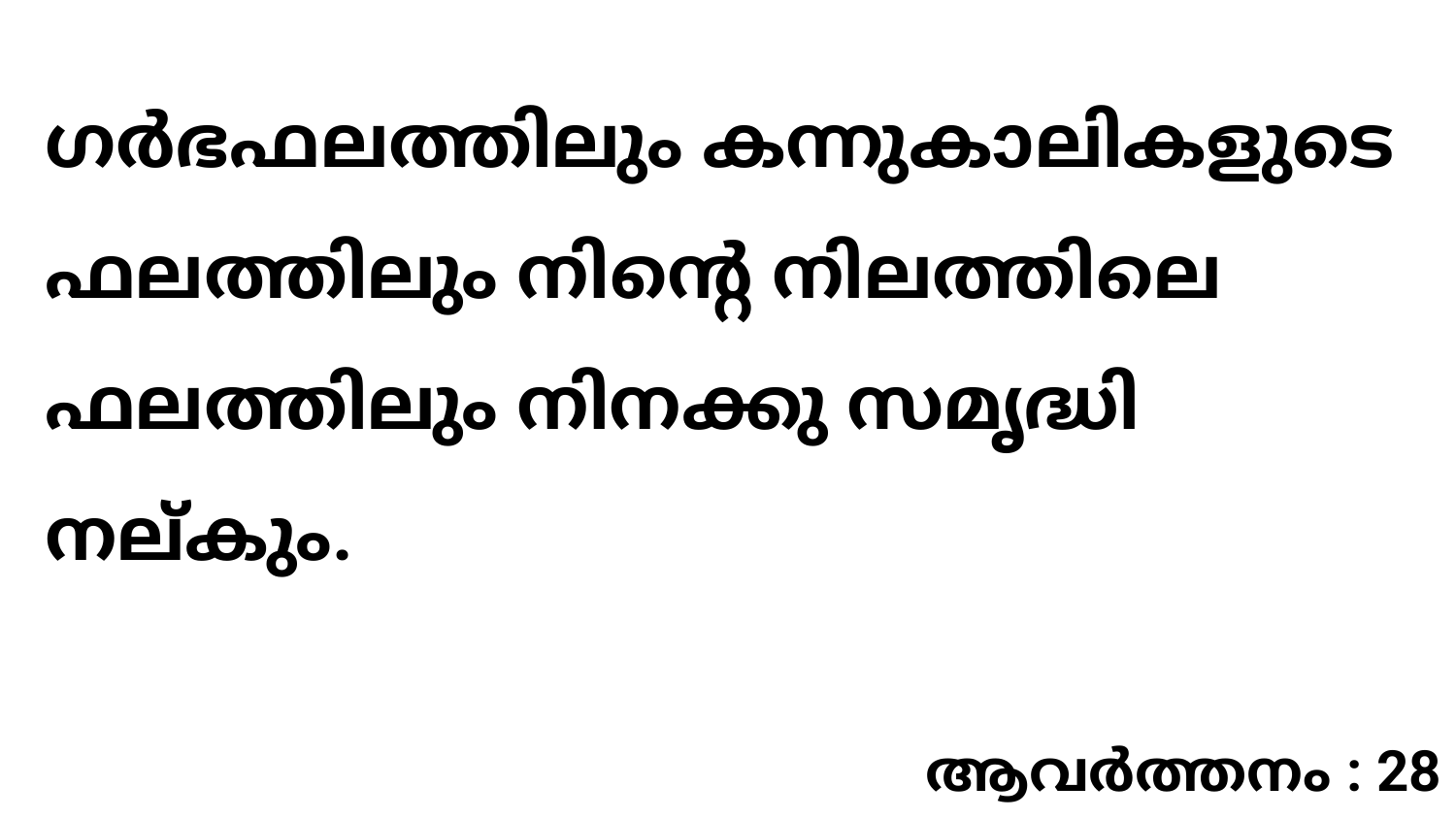

ഗർഭഫലത്തിലും കന്നുകാലികളുടെ ഫലത്തിലും നിന്റെ നിലത്തിലെ ഫലത്തിലും നിനക്കു സമൃദ്ധി നല്കും.
ആവർത്തനം : 28